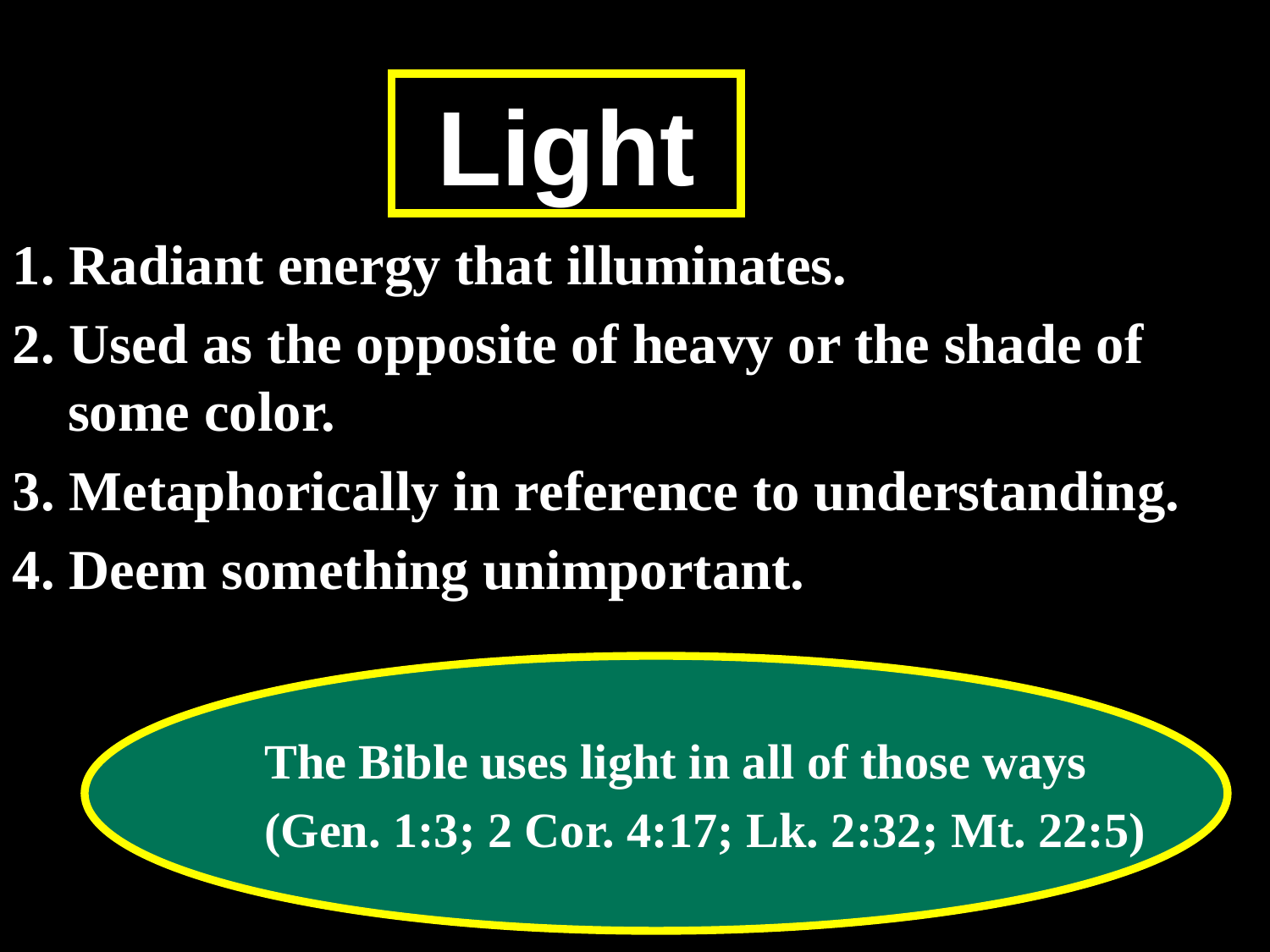

Light
1. Radiant energy that illuminates.
2. Used as the opposite of heavy or the shade of some color.
3. Metaphorically in reference to understanding.
4. Deem something unimportant.
The Bible uses light in all of those ways
(Gen. 1:3; 2 Cor. 4:17; Lk. 2:32; Mt. 22:5)